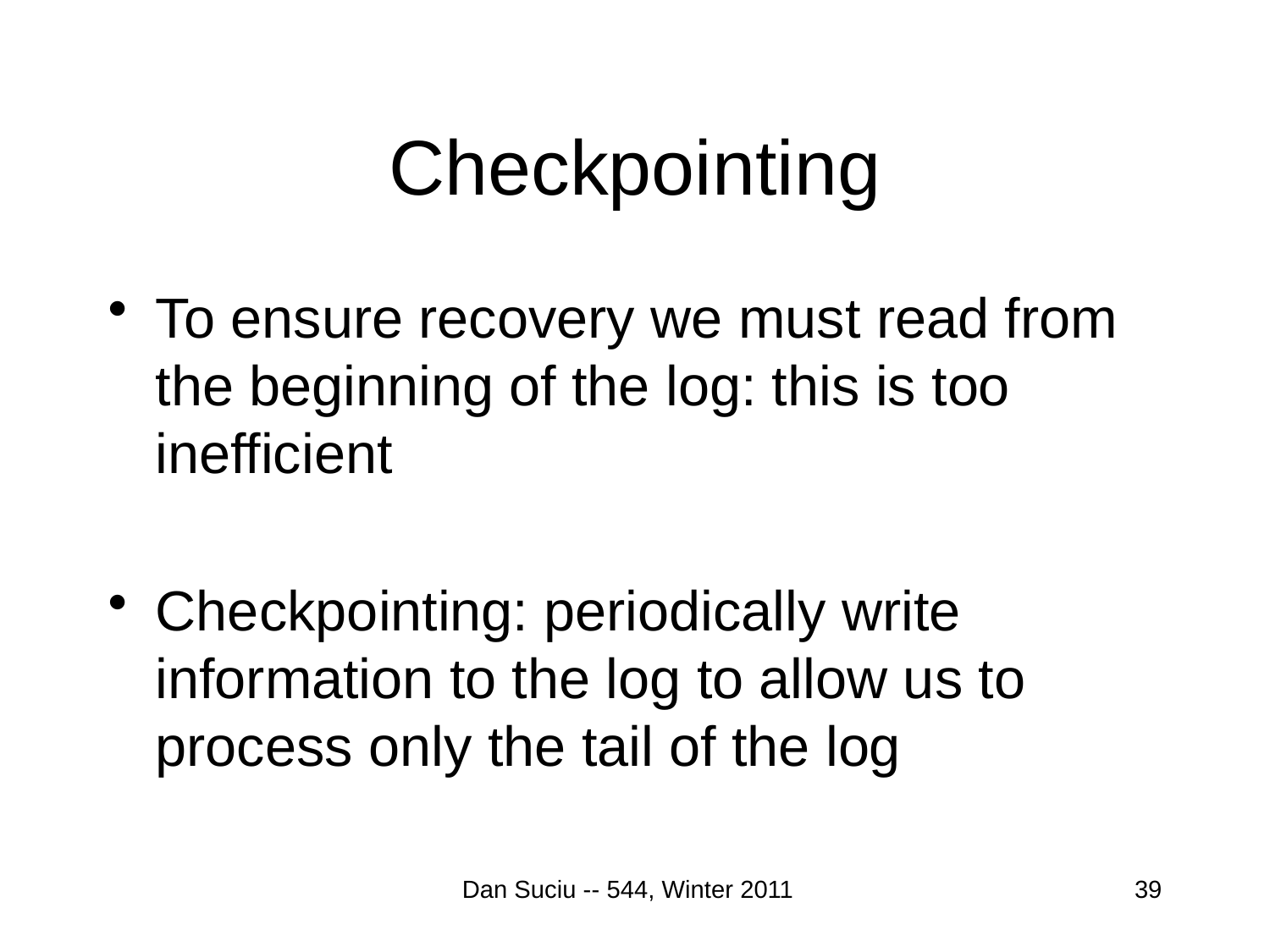

# Checkpointing
To ensure recovery we must read from the beginning of the log: this is too inefficient

Checkpointing: periodically write information to the log to allow us to process only the tail of the log
Dan Suciu -- 544, Winter 2011
39